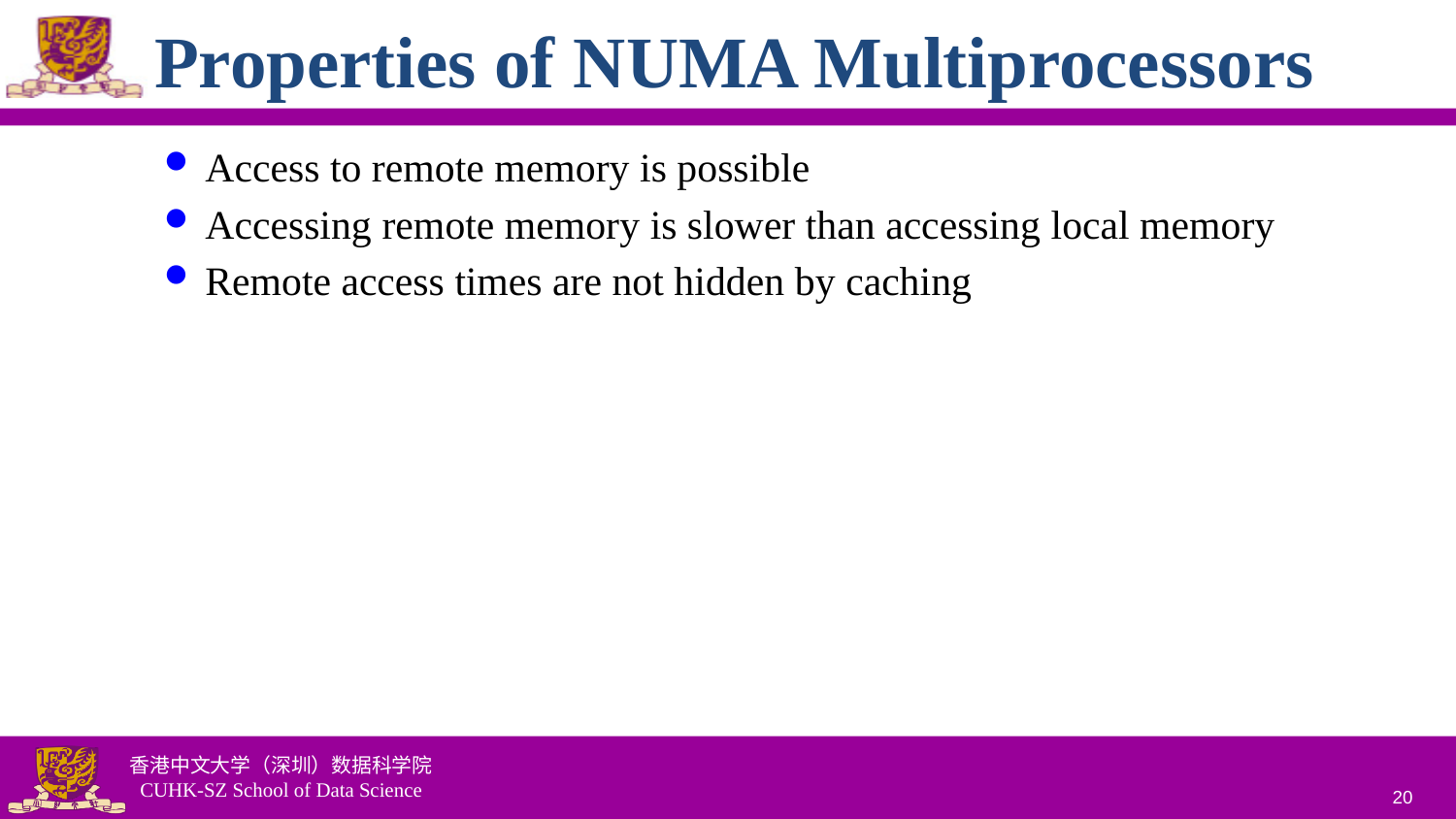

# Properties of NUMA Multiprocessors
Access to remote memory is possible
Accessing remote memory is slower than accessing local memory
Remote access times are not hidden by caching
20